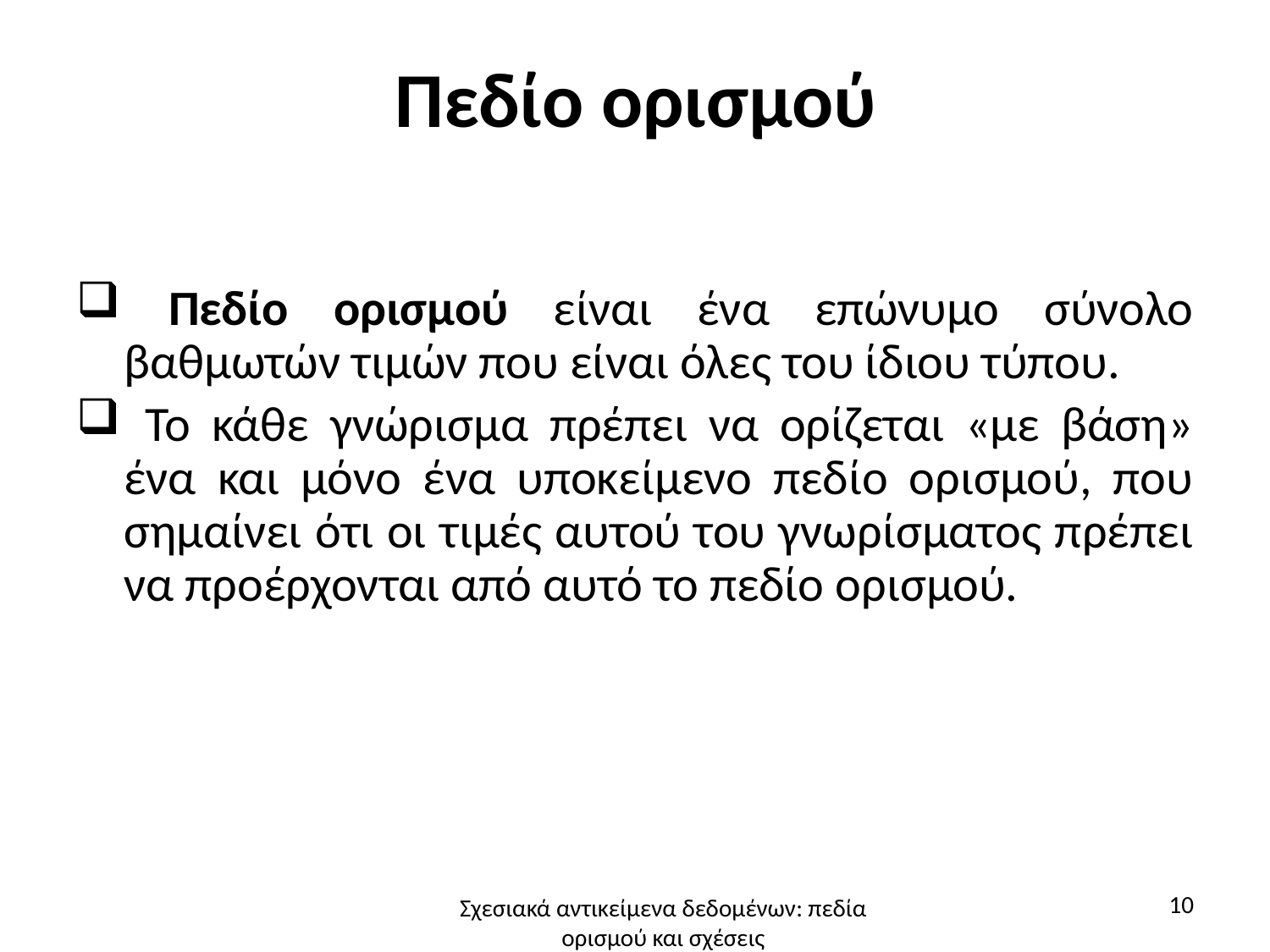

# Πεδίο ορισμού
 Πεδίο ορισμού είναι ένα επώνυμο σύνολο βαθμωτών τιμών που είναι όλες του ίδιου τύπου.
 Το κάθε γνώρισμα πρέπει να ορίζεται «με βάση» ένα και μόνο ένα υποκείμενο πεδίο ορισμού, που σημαίνει ότι οι τιμές αυτού του γνωρίσματος πρέπει να προέρχονται από αυτό το πεδίο ορισμού.
10
Σχεσιακά αντικείμενα δεδομένων: πεδία ορισμού και σχέσεις